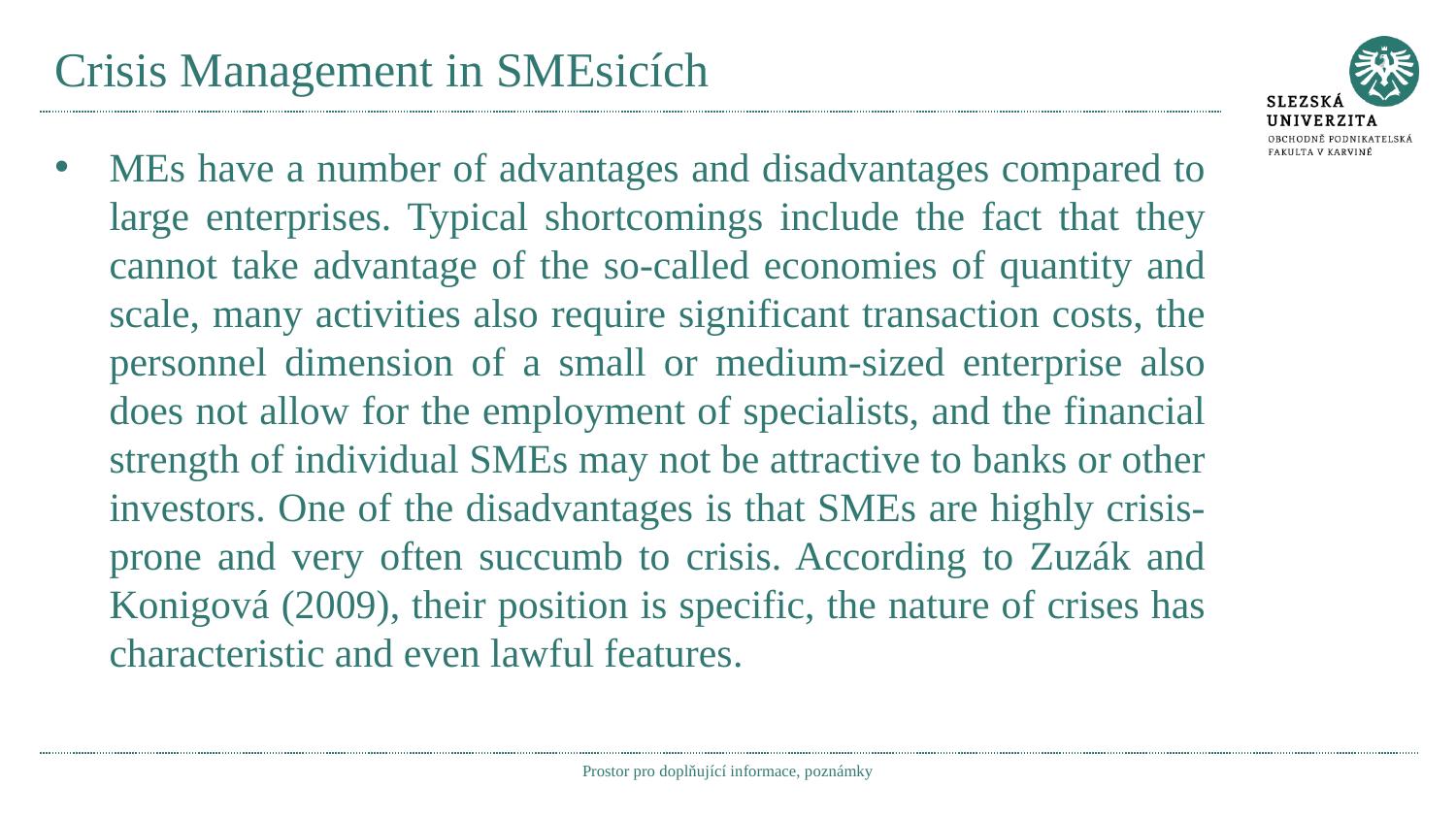

# Crisis Management in SMEsicích
MEs have a number of advantages and disadvantages compared to large enterprises. Typical shortcomings include the fact that they cannot take advantage of the so-called economies of quantity and scale, many activities also require significant transaction costs, the personnel dimension of a small or medium-sized enterprise also does not allow for the employment of specialists, and the financial strength of individual SMEs may not be attractive to banks or other investors. One of the disadvantages is that SMEs are highly crisis-prone and very often succumb to crisis. According to Zuzák and Konigová (2009), their position is specific, the nature of crises has characteristic and even lawful features.

Prostor pro doplňující informace, poznámky